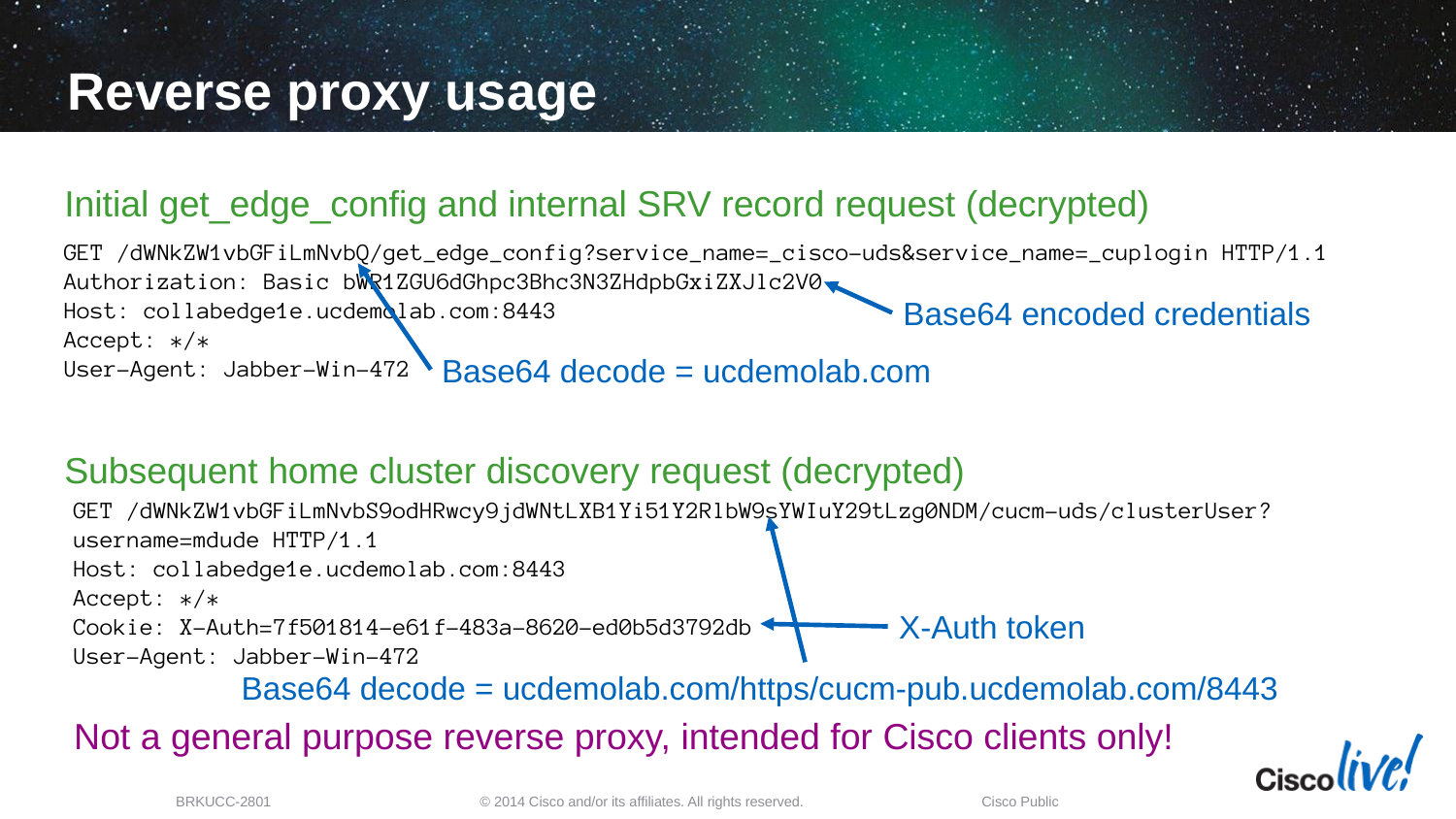

# Reverse proxy usage
Initial get_edge_config and internal SRV record request (decrypted)
GET /dWNkZW1vbGFiLmNvbQ/get_edge_config?service_name=_cisco-uds&service_name=_cuplogin HTTP/1.1
Authorization: Basic bWR1ZGU6dGhpc3Bhc3N3ZHdpbGxiZXJlc2V0
Host: collabedge1e.ucdemolab.com:8443
Accept: */*
User-Agent: Jabber-Win-472
Base64 encoded credentials
Base64 decode = ucdemolab.com
Subsequent home cluster discovery request (decrypted)
GET /dWNkZW1vbGFiLmNvbS9odHRwcy9jdWNtLXB1Yi51Y2RlbW9sYWIuY29tLzg0NDM/cucm-uds/clusterUser?username=mdude HTTP/1.1
Host: collabedge1e.ucdemolab.com:8443
Accept: */*
Cookie: X-Auth=7f501814-e61f-483a-8620-ed0b5d3792db
User-Agent: Jabber-Win-472
X-Auth token
Base64 decode = ucdemolab.com/https/cucm-pub.ucdemolab.com/8443
Not a general purpose reverse proxy, intended for Cisco clients only!